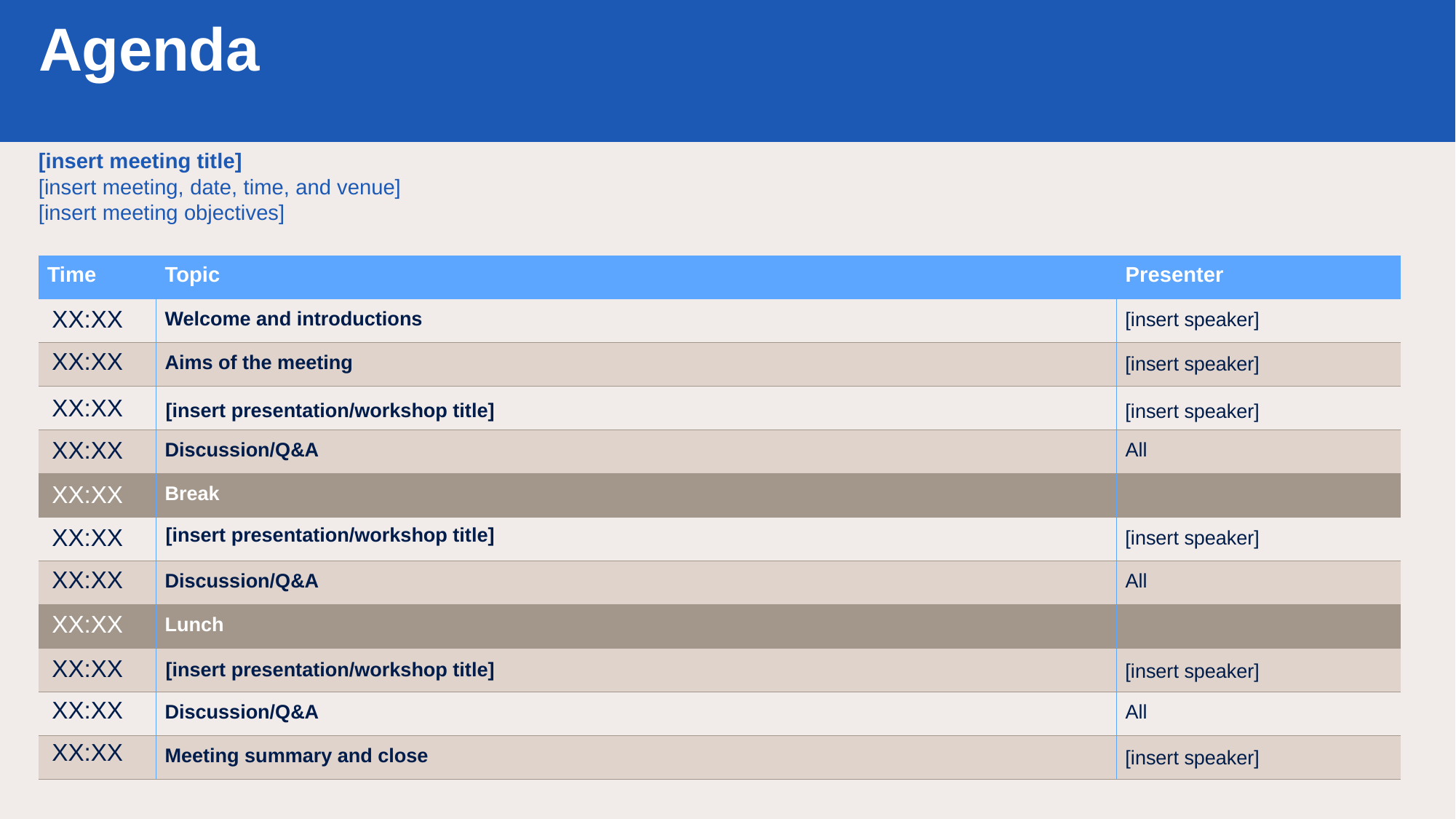

# Agenda
[insert meeting title]
[insert meeting, date, time, and venue]
[insert meeting objectives]
[insert speaker]
XX:XX
[insert speaker]
XX:XX

XX:XX

[insert speaker]
[insert presentation/workshop title]
XX:XX

XX:XX

[insert speaker]
XX:XX

[insert presentation/workshop title]
XX:XX

XX:XX
[insert speaker]
XX:XX

[insert presentation/workshop title]
XX:XX

XX:XX

[insert speaker]